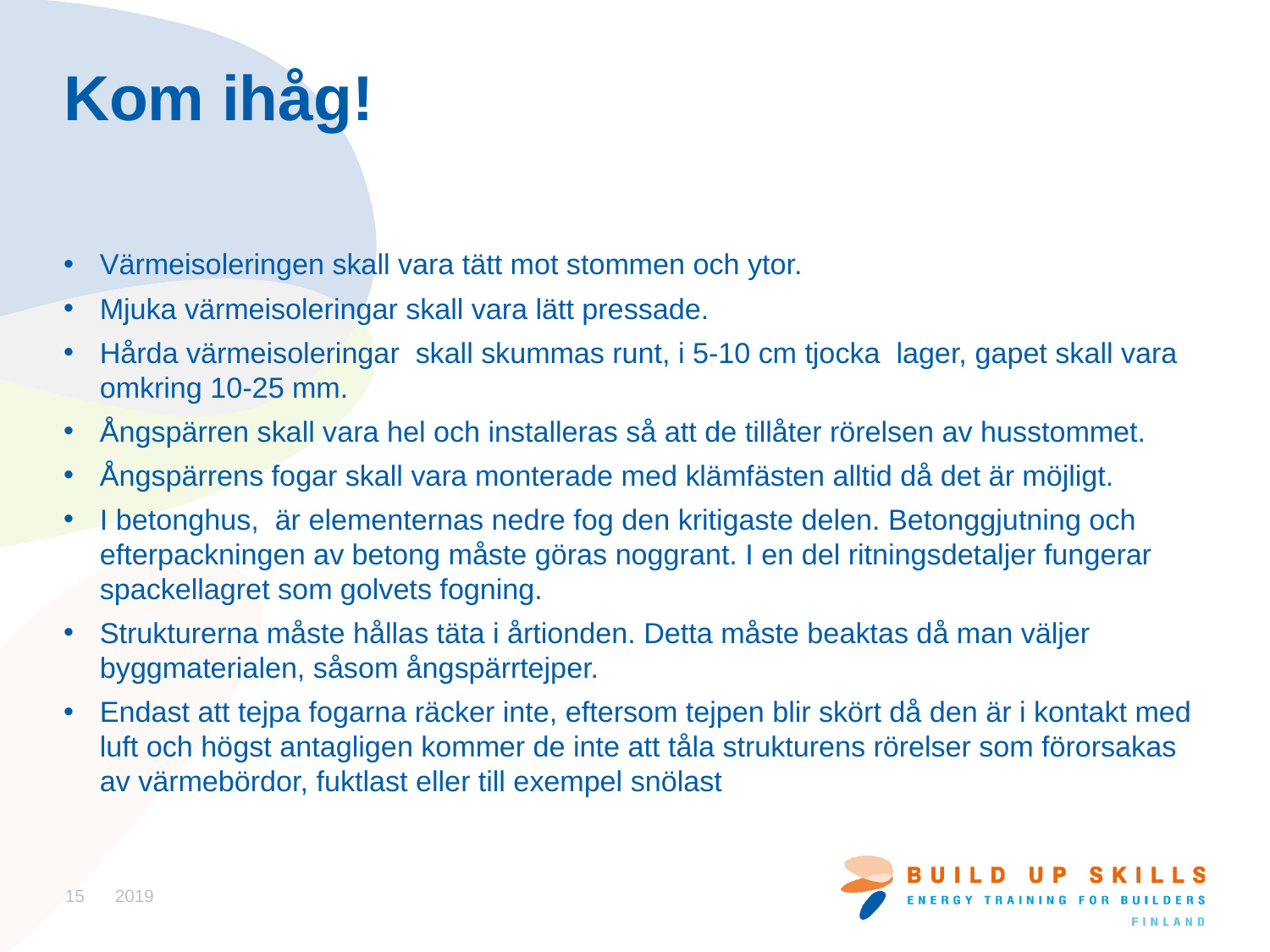

# Kom ihåg!
Värmeisoleringen skall vara tätt mot stommen och ytor.
Mjuka värmeisoleringar skall vara lätt pressade.
Hårda värmeisoleringar  skall skummas runt, i 5-10 cm tjocka  lager, gapet skall vara omkring 10-25 mm.
Ångspärren skall vara hel och installeras så att de tillåter rörelsen av husstommet.
Ångspärrens fogar skall vara monterade med klämfästen alltid då det är möjligt.
I betonghus,  är elementernas nedre fog den kritigaste delen. Betonggjutning och efterpackningen av betong måste göras noggrant. I en del ritningsdetaljer fungerar spackellagret som golvets fogning.
Strukturerna måste hållas täta i årtionden. Detta måste beaktas då man väljer byggmaterialen, såsom ångspärrtejper.
Endast att tejpa fogarna räcker inte, eftersom tejpen blir skört då den är i kontakt med luft och högst antagligen kommer de inte att tåla strukturens rörelser som förorsakas av värmebördor, fuktlast eller till exempel snölast

15
2019